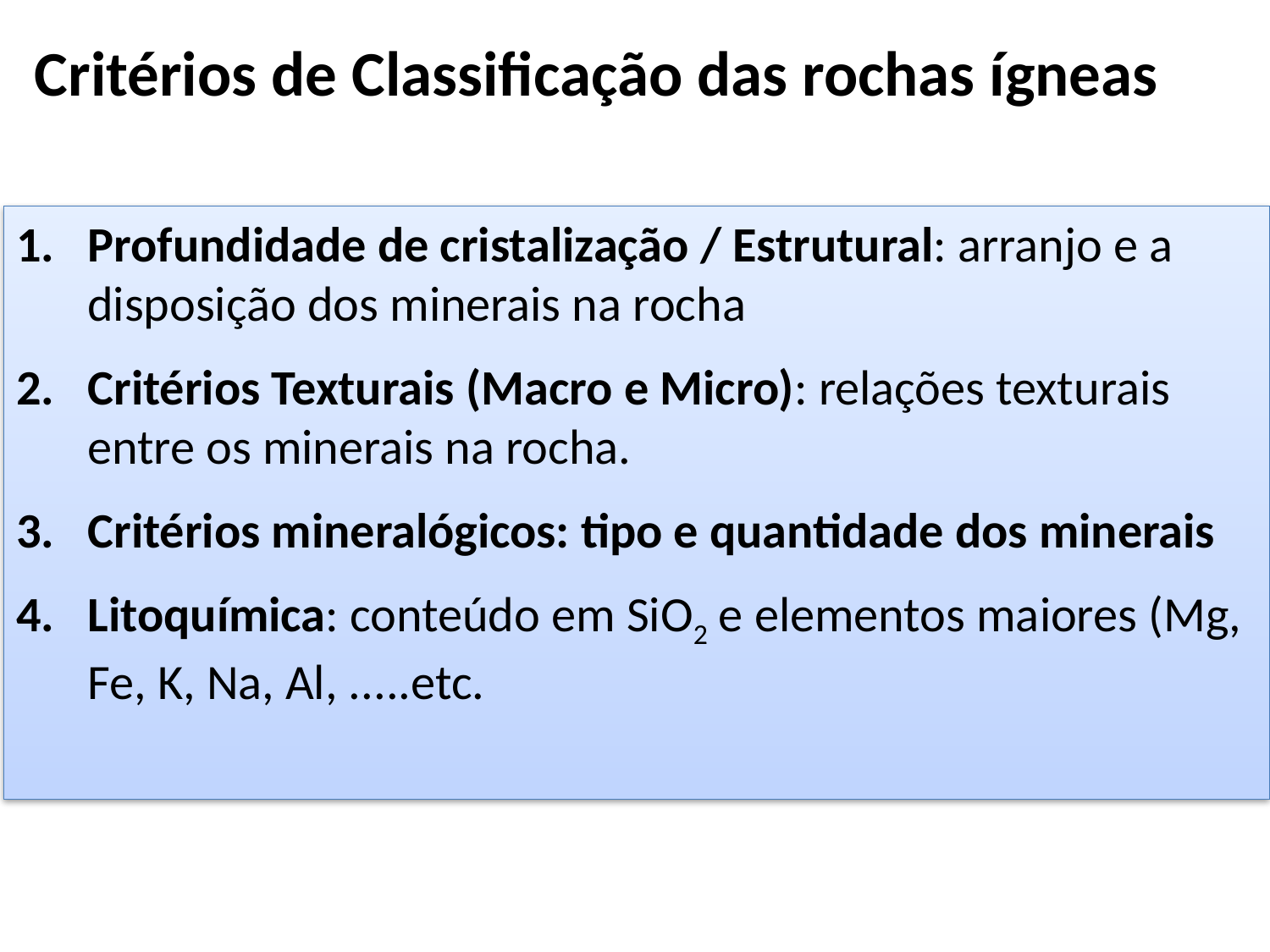

Critérios de Classificação das rochas ígneas
Profundidade de cristalização / Estrutural: arranjo e a disposição dos minerais na rocha
Critérios Texturais (Macro e Micro): relações texturais entre os minerais na rocha.
Critérios mineralógicos: tipo e quantidade dos minerais
Litoquímica: conteúdo em SiO2 e elementos maiores (Mg, Fe, K, Na, Al, .....etc.